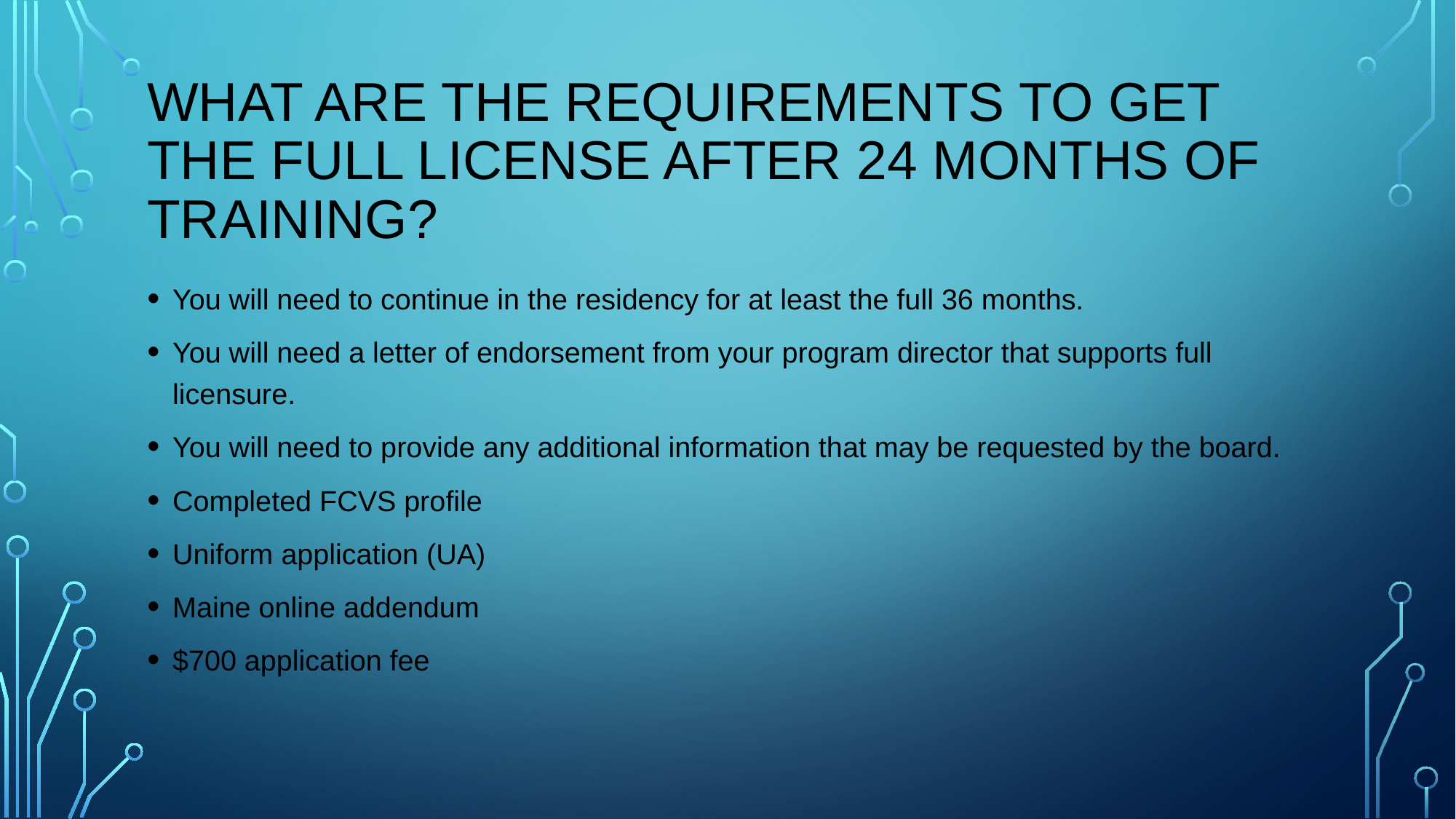

# What are the requirements to get the full license after 24 months of training?
You will need to continue in the residency for at least the full 36 months.
You will need a letter of endorsement from your program director that supports full licensure.
You will need to provide any additional information that may be requested by the board.
Completed FCVS profile
Uniform application (UA)
Maine online addendum
$700 application fee